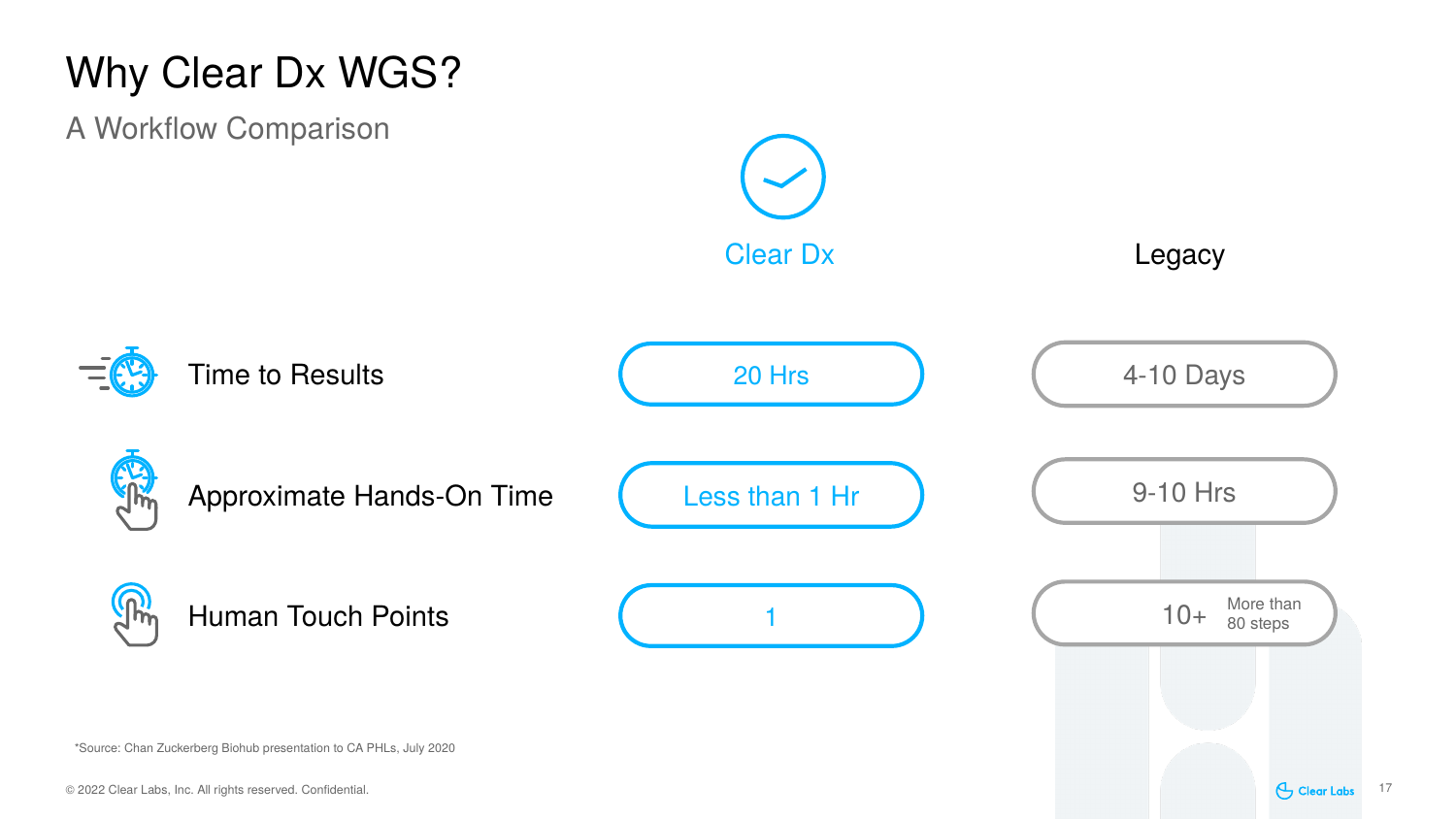

# Why Clear Dx WGS?
A Workflow Comparison

|  | Clear Dx | Legacy |
| --- | --- | --- |
| Time to Results |  |  |
| Approximate Hands-On Time |  |  |
| Human Touch Points |  |  |
4-10 Days
20 Hrs

9-10 Hrs
Less than 1 Hr
10+

More than
80 steps
1
*Source: Chan Zuckerberg Biohub presentation to CA PHLs, July 2020
17